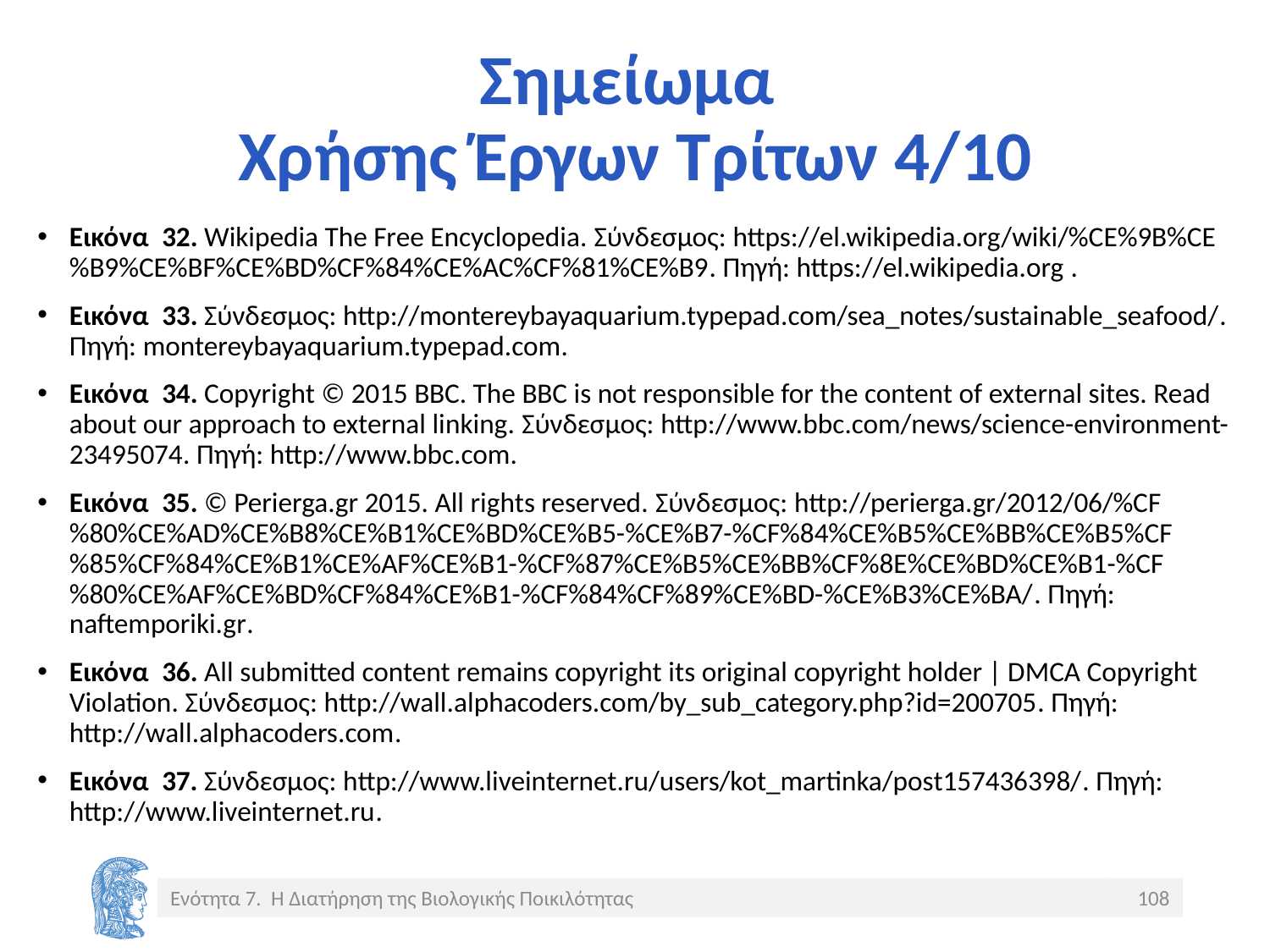

# Σημείωμα Χρήσης Έργων Τρίτων 4/10
Εικόνα  32. Wikipedia The Free Encyclopedia. Σύνδεσμος: https://el.wikipedia.org/wiki/%CE%9B%CE%B9%CE%BF%CE%BD%CF%84%CE%AC%CF%81%CE%B9. Πηγή: https://el.wikipedia.org .
Εικόνα  33. Σύνδεσμος: http://montereybayaquarium.typepad.com/sea_notes/sustainable_seafood/. Πηγή: montereybayaquarium.typepad.com.
Εικόνα  34. Copyright © 2015 BBC. The BBC is not responsible for the content of external sites. Read about our approach to external linking. Σύνδεσμος: http://www.bbc.com/news/science-environment-23495074. Πηγή: http://www.bbc.com.
Εικόνα  35. © Perierga.gr 2015. All rights reserved. Σύνδεσμος: http://perierga.gr/2012/06/%CF%80%CE%AD%CE%B8%CE%B1%CE%BD%CE%B5-%CE%B7-%CF%84%CE%B5%CE%BB%CE%B5%CF%85%CF%84%CE%B1%CE%AF%CE%B1-%CF%87%CE%B5%CE%BB%CF%8E%CE%BD%CE%B1-%CF%80%CE%AF%CE%BD%CF%84%CE%B1-%CF%84%CF%89%CE%BD-%CE%B3%CE%BA/. Πηγή:  naftemporiki.gr.
Εικόνα  36. All submitted content remains copyright its original copyright holder | DMCA Copyright Violation. Σύνδεσμος: http://wall.alphacoders.com/by_sub_category.php?id=200705. Πηγή: http://wall.alphacoders.com.
Εικόνα  37. Σύνδεσμος: http://www.liveinternet.ru/users/kot_martinka/post157436398/. Πηγή: http://www.liveinternet.ru.

Ενότητα 7.  Η Διατήρηση της Βιολογικής Ποικιλότητας
108